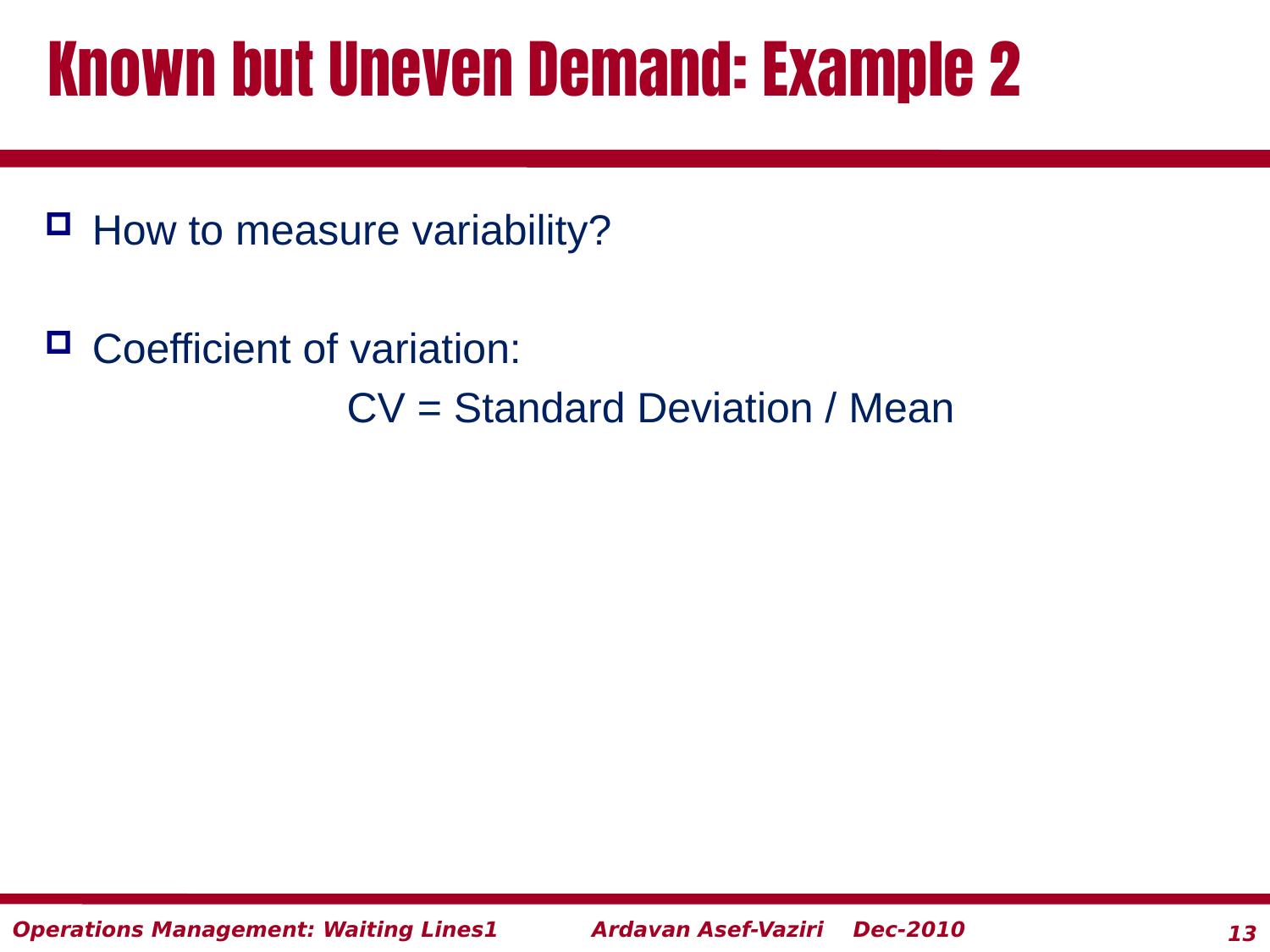

# Known but Uneven Demand: Example 2
How to measure variability?

Coefficient of variation:
CV = Standard Deviation / Mean